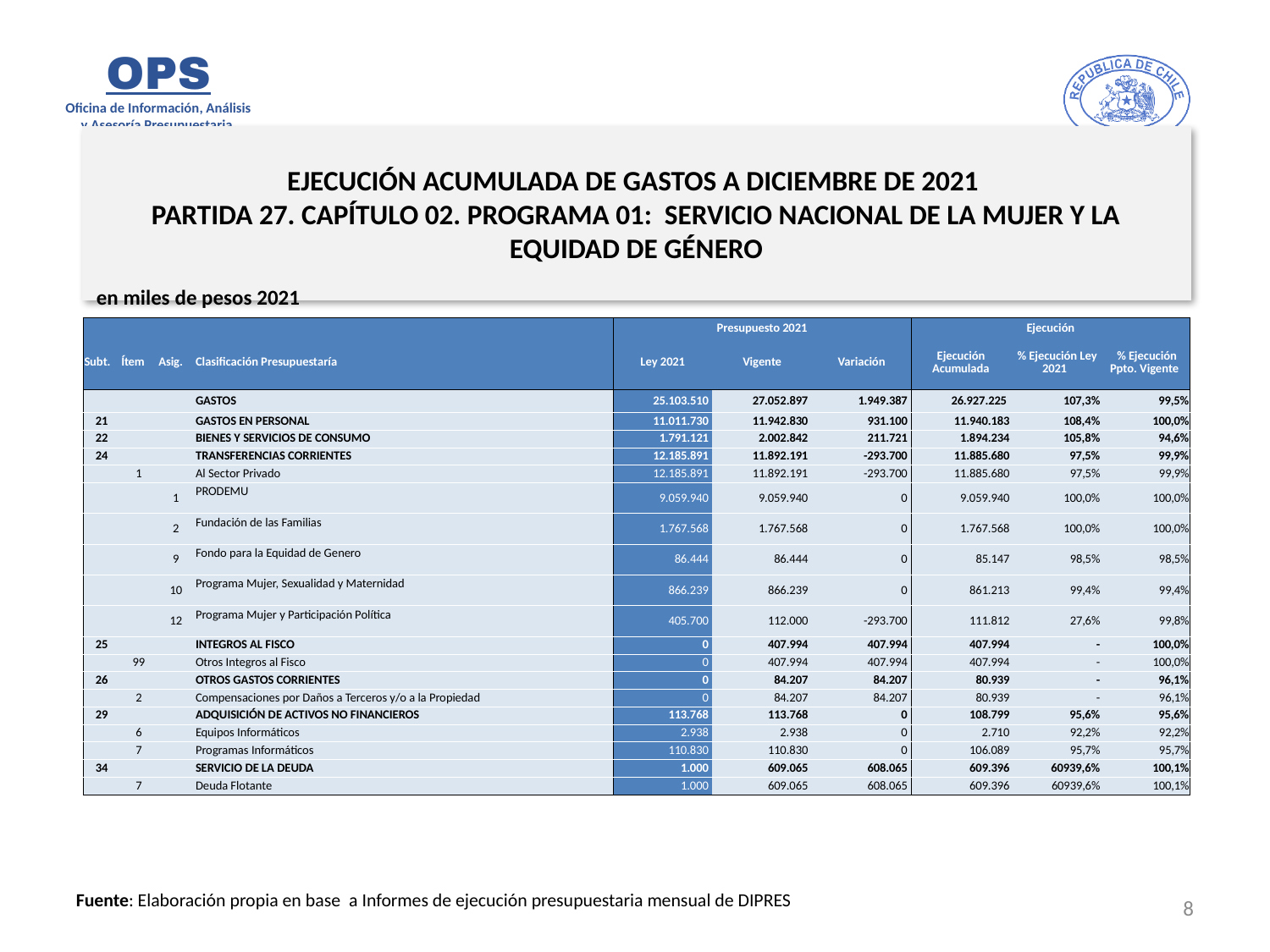

# EJECUCIÓN ACUMULADA DE GASTOS A DICIEMBRE DE 2021 PARTIDA 27. CAPÍTULO 02. PROGRAMA 01:  SERVICIO NACIONAL DE LA MUJER Y LA EQUIDAD DE GÉNERO
en miles de pesos 2021
|  |  |  |  | Presupuesto 2021 |  |  | Ejecución |  |  |
| --- | --- | --- | --- | --- | --- | --- | --- | --- | --- |
| Subt. | Ítem | Asig. | Clasificación Presupuestaría | Ley 2021 | Vigente | Variación | Ejecución Acumulada | % Ejecución Ley 2021 | % Ejecución Ppto. Vigente |
|  |  |  | GASTOS | 25.103.510 | 27.052.897 | 1.949.387 | 26.927.225 | 107,3% | 99,5% |
| 21 |  |  | GASTOS EN PERSONAL | 11.011.730 | 11.942.830 | 931.100 | 11.940.183 | 108,4% | 100,0% |
| 22 |  |  | BIENES Y SERVICIOS DE CONSUMO | 1.791.121 | 2.002.842 | 211.721 | 1.894.234 | 105,8% | 94,6% |
| 24 |  |  | TRANSFERENCIAS CORRIENTES | 12.185.891 | 11.892.191 | -293.700 | 11.885.680 | 97,5% | 99,9% |
|  | 1 |  | Al Sector Privado | 12.185.891 | 11.892.191 | -293.700 | 11.885.680 | 97,5% | 99,9% |
|  |  | 1 | PRODEMU | 9.059.940 | 9.059.940 | 0 | 9.059.940 | 100,0% | 100,0% |
|  |  | 2 | Fundación de las Familias | 1.767.568 | 1.767.568 | 0 | 1.767.568 | 100,0% | 100,0% |
|  |  | 9 | Fondo para la Equidad de Genero | 86.444 | 86.444 | 0 | 85.147 | 98,5% | 98,5% |
|  |  | 10 | Programa Mujer, Sexualidad y Maternidad | 866.239 | 866.239 | 0 | 861.213 | 99,4% | 99,4% |
|  |  | 12 | Programa Mujer y Participación Política | 405.700 | 112.000 | -293.700 | 111.812 | 27,6% | 99,8% |
| 25 |  |  | INTEGROS AL FISCO | 0 | 407.994 | 407.994 | 407.994 | - | 100,0% |
|  | 99 |  | Otros Integros al Fisco | 0 | 407.994 | 407.994 | 407.994 | - | 100,0% |
| 26 |  |  | OTROS GASTOS CORRIENTES | 0 | 84.207 | 84.207 | 80.939 | - | 96,1% |
|  | 2 |  | Compensaciones por Daños a Terceros y/o a la Propiedad | 0 | 84.207 | 84.207 | 80.939 | - | 96,1% |
| 29 |  |  | ADQUISICIÓN DE ACTIVOS NO FINANCIEROS | 113.768 | 113.768 | 0 | 108.799 | 95,6% | 95,6% |
|  | 6 |  | Equipos Informáticos | 2.938 | 2.938 | 0 | 2.710 | 92,2% | 92,2% |
|  | 7 |  | Programas Informáticos | 110.830 | 110.830 | 0 | 106.089 | 95,7% | 95,7% |
| 34 |  |  | SERVICIO DE LA DEUDA | 1.000 | 609.065 | 608.065 | 609.396 | 60939,6% | 100,1% |
|  | 7 |  | Deuda Flotante | 1.000 | 609.065 | 608.065 | 609.396 | 60939,6% | 100,1% |
8